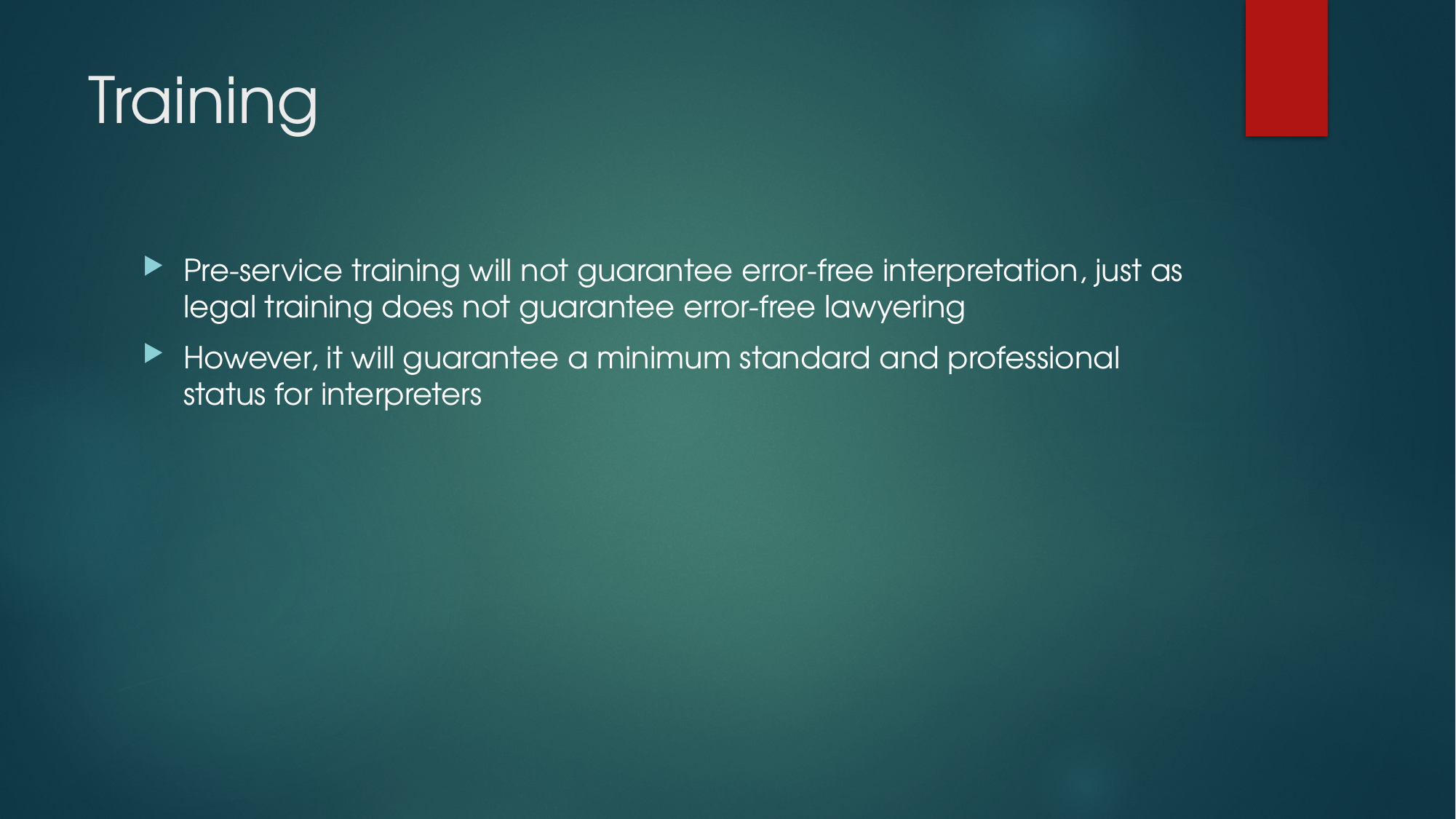

# Training
Pre-service training will not guarantee error-free interpretation, just as legal training does not guarantee error-free lawyering
However, it will guarantee a minimum standard and professional status for interpreters